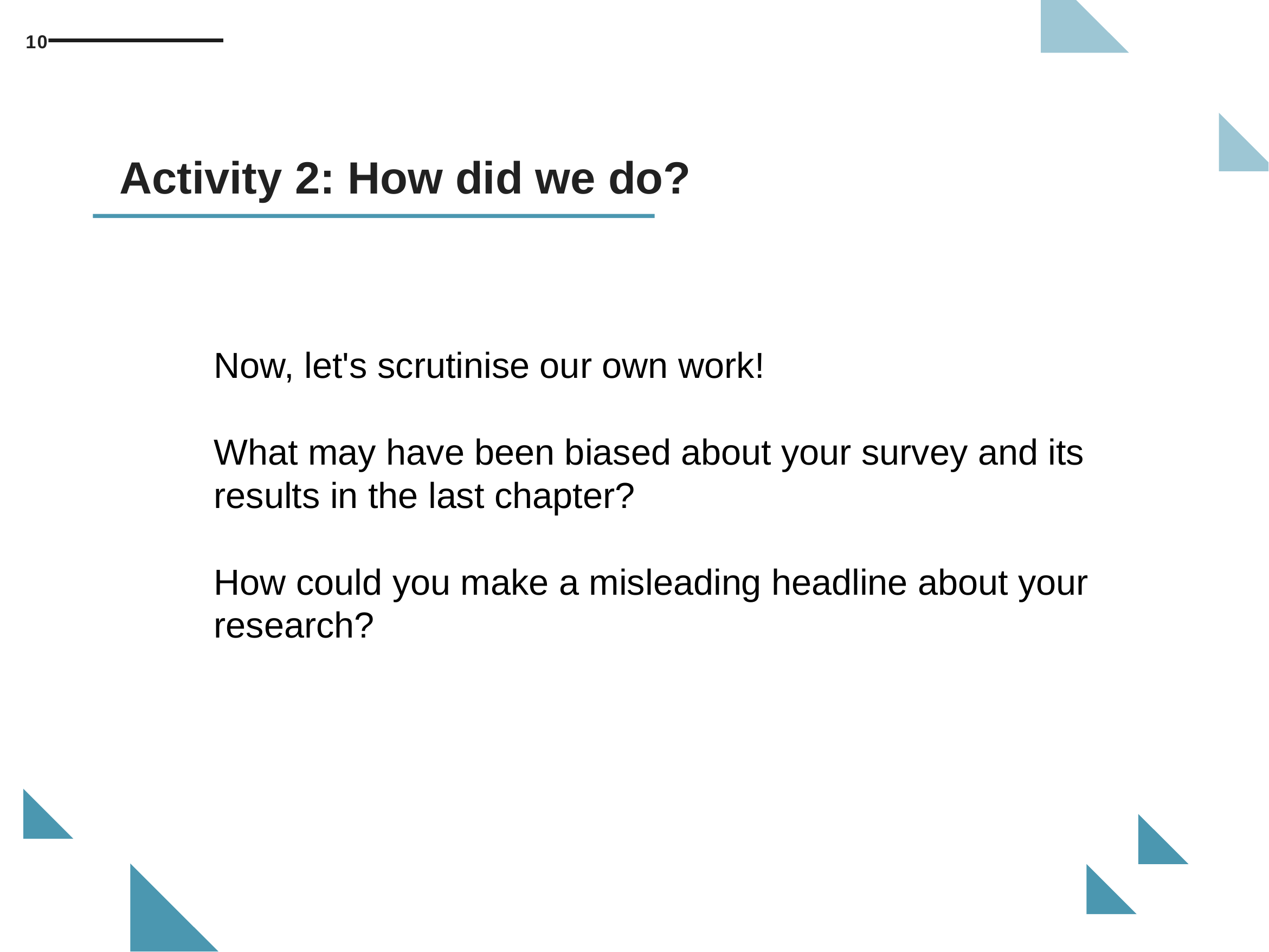

10

# Activity 2: How did we do?

Now, let's scrutinise our own work!

What may have been biased about your survey and its results in the last chapter?

How could you make a misleading headline about your research?